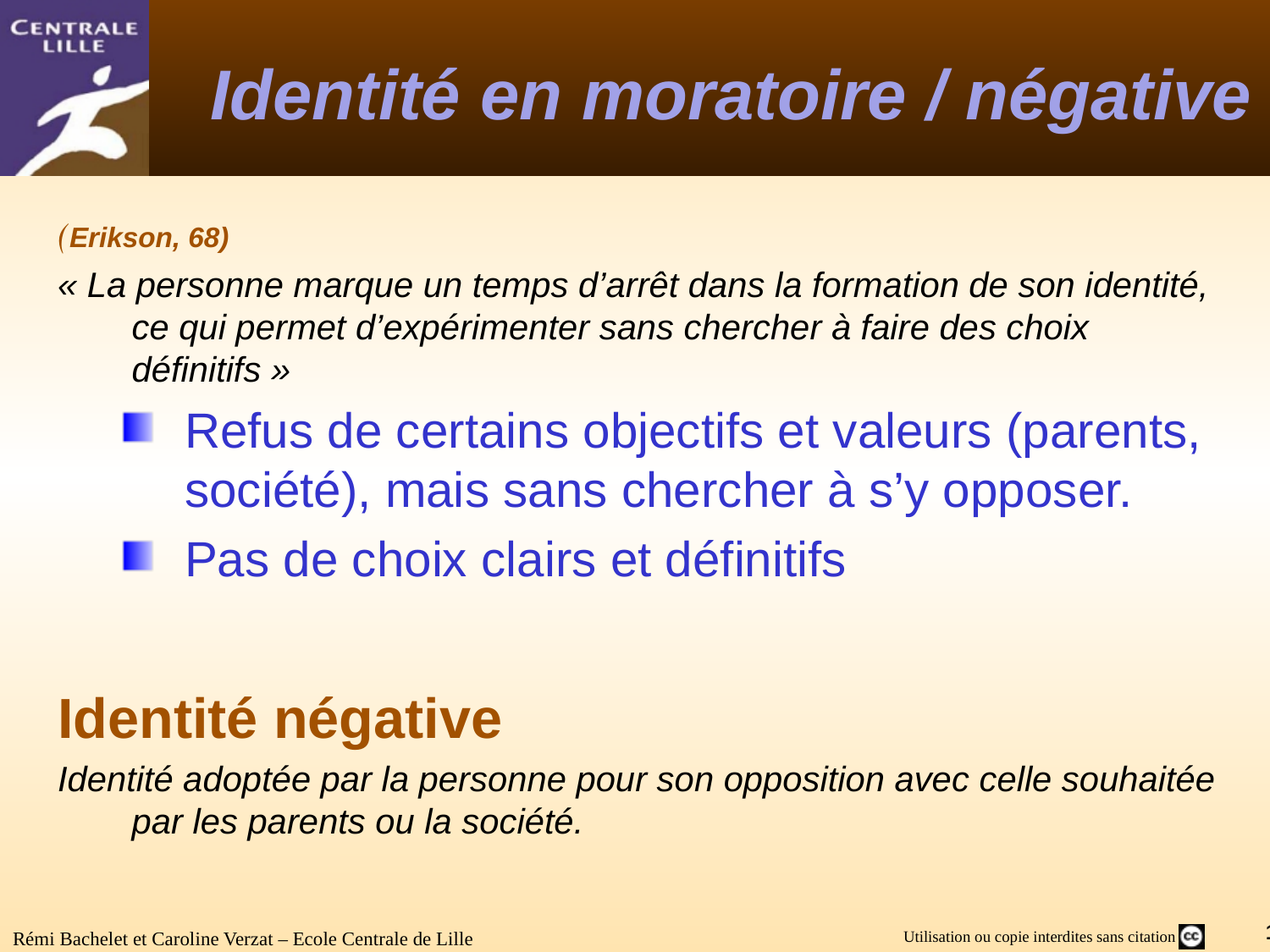

# Identité en moratoire / négative
(Erikson, 68)
« La personne marque un temps d’arrêt dans la formation de son identité, ce qui permet d’expérimenter sans chercher à faire des choix définitifs »
Refus de certains objectifs et valeurs (parents, société), mais sans chercher à s’y opposer.
Pas de choix clairs et définitifs

Identité négative
Identité adoptée par la personne pour son opposition avec celle souhaitée par les parents ou la société.

Rémi Bachelet et Caroline Verzat – Ecole Centrale de Lille